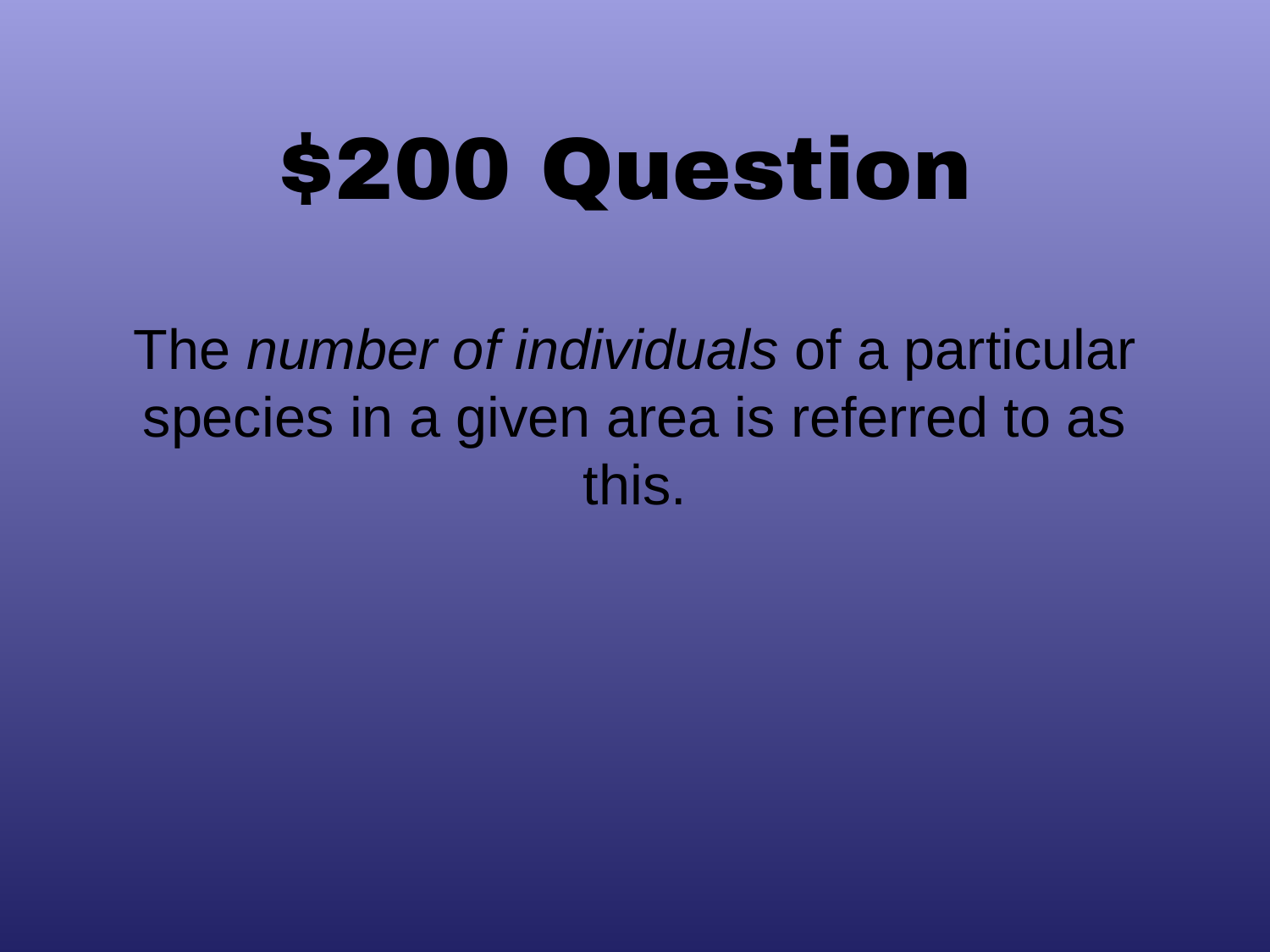

# $200 Question
The number of individuals of a particular species in a given area is referred to as this.